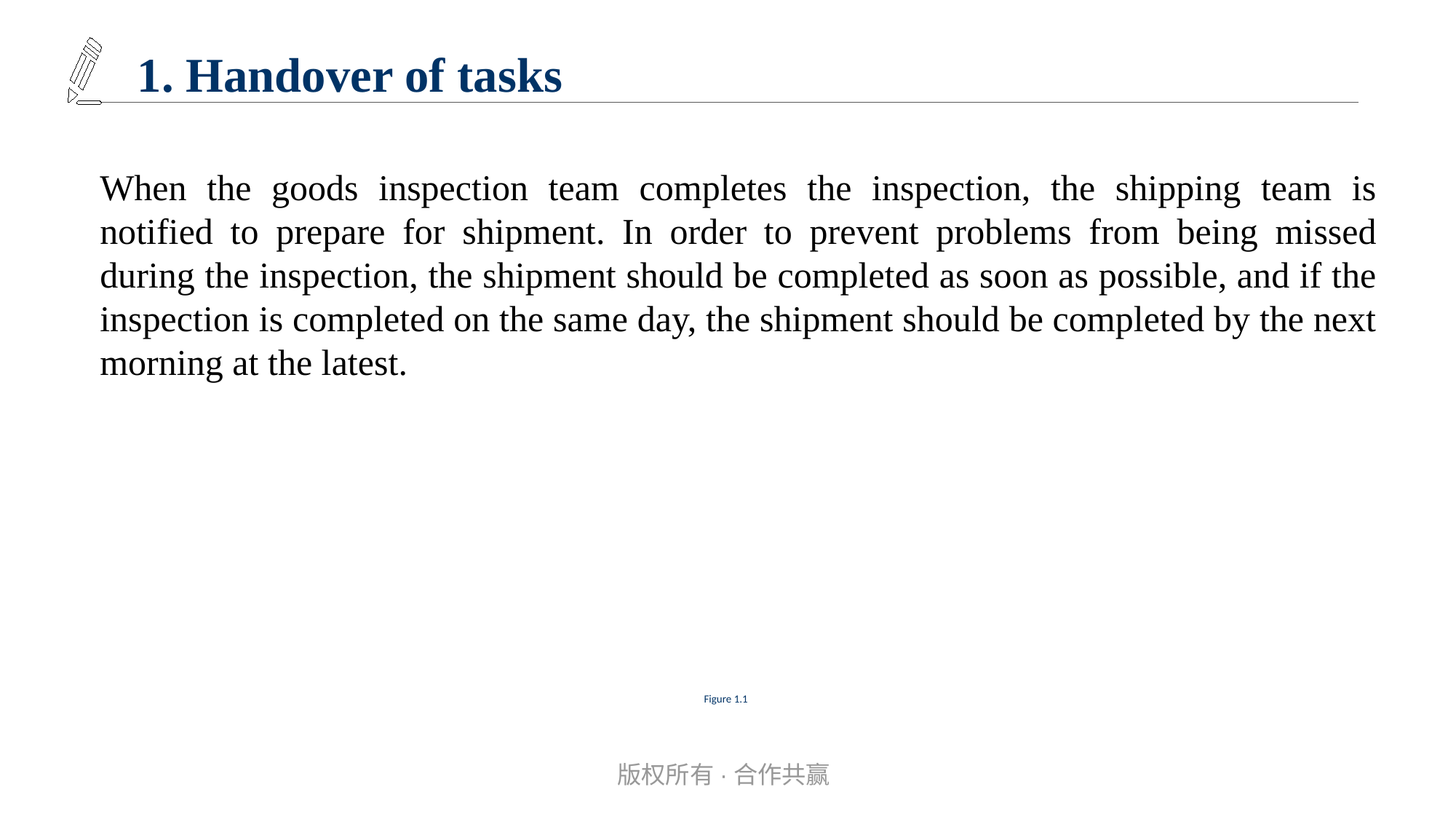

1. Handover of tasks
When the goods inspection team completes the inspection, the shipping team is notified to prepare for shipment. In order to prevent problems from being missed during the inspection, the shipment should be completed as soon as possible, and if the inspection is completed on the same day, the shipment should be completed by the next morning at the latest.
Figure 1.1